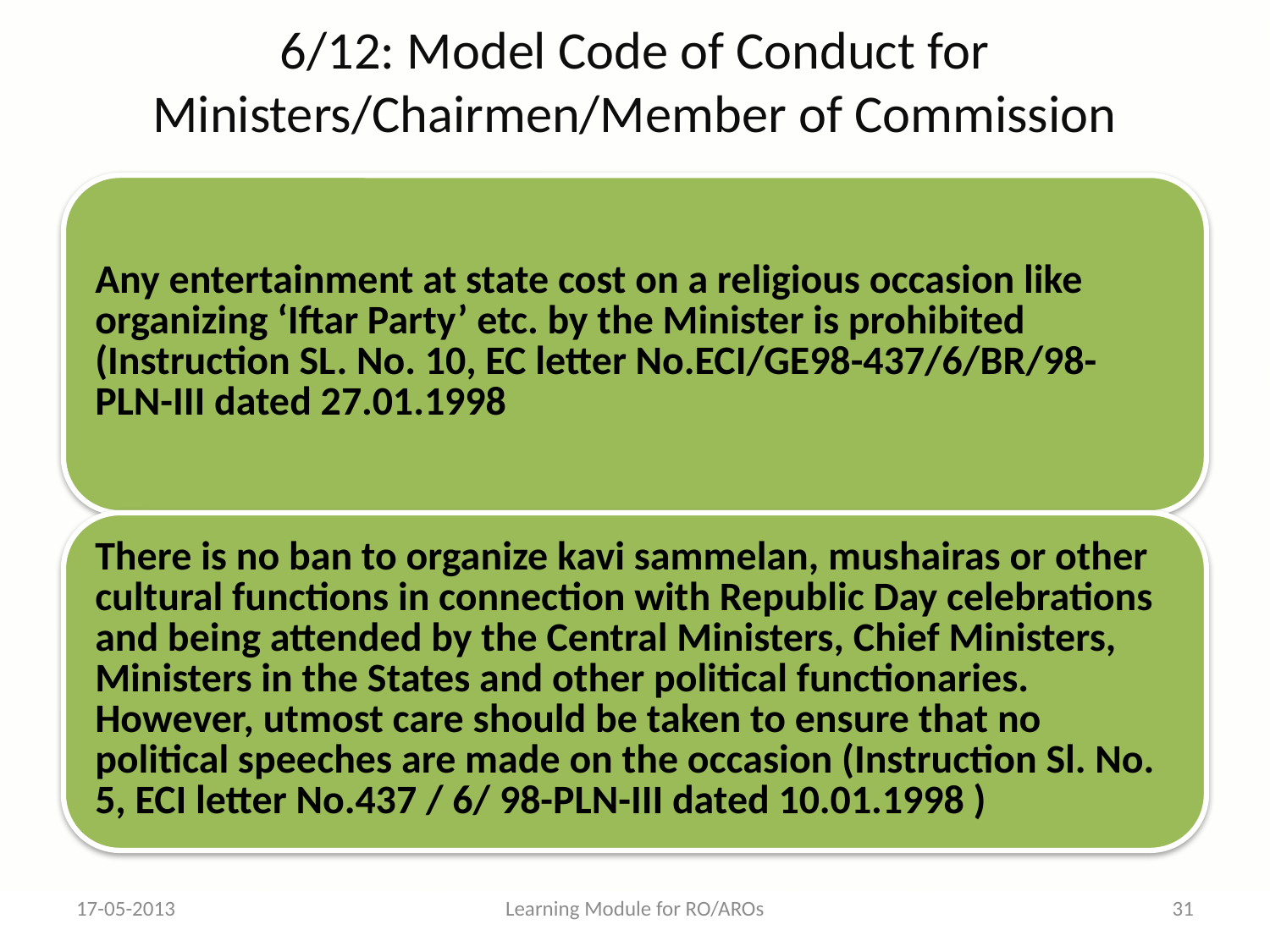

# 6/12: Model Code of Conduct for Ministers/Chairmen/Member of Commission
Any entertainment at state cost on a religious occasion like organizing ‘Iftar Party’ etc. by the Minister is prohibited (Instruction SL. No. 10, EC letter No.ECI/GE98-437/6/BR/98-PLN-III dated 27.01.1998
There is no ban to organize kavi sammelan, mushairas or other cultural functions in connection with Republic Day celebrations and being attended by the Central Ministers, Chief Ministers, Ministers in the States and other political functionaries. However, utmost care should be taken to ensure that no political speeches are made on the occasion (Instruction Sl. No. 5, ECI letter No.437 / 6/ 98-PLN-III dated 10.01.1998 )
17-05-2013
Learning Module for RO/AROs
31